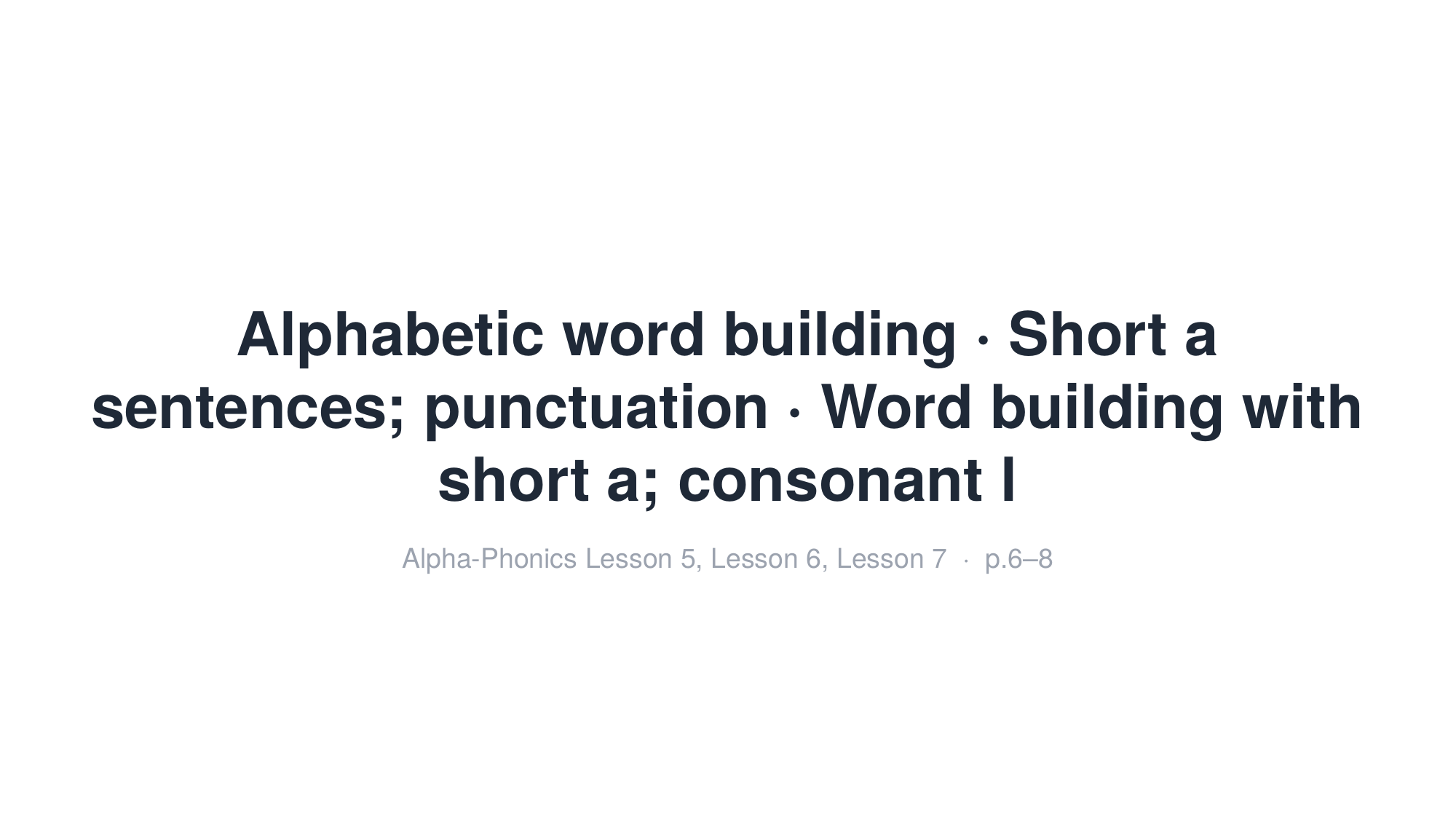

Alphabetic word building · Short a sentences; punctuation · Word building with short a; consonant l
Alpha-Phonics Lesson 5, Lesson 6, Lesson 7  ·  p.6–8